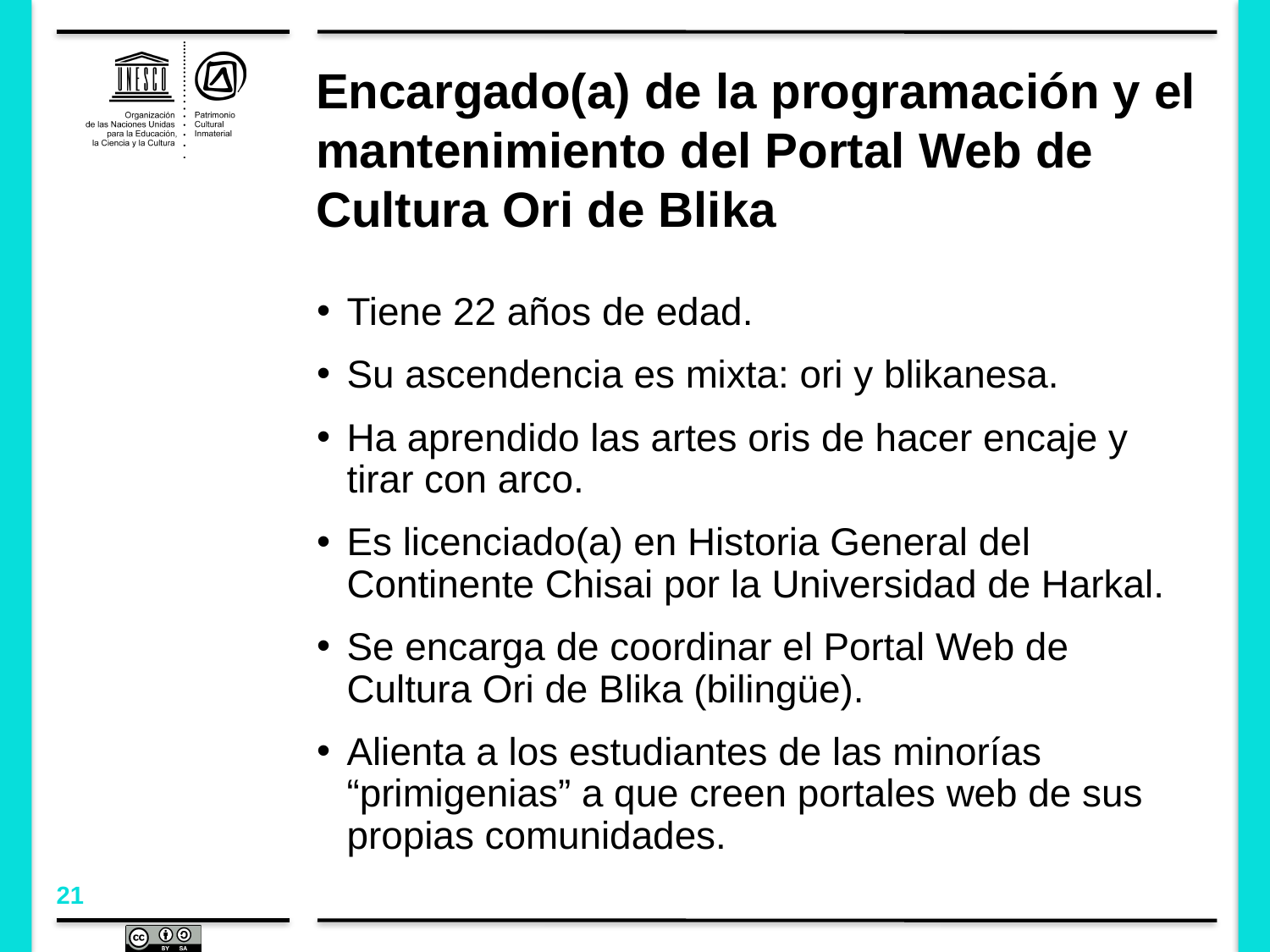

# Encargado(a) de la programación y el mantenimiento del Portal Web de Cultura Ori de Blika
Tiene 22 años de edad.
Su ascendencia es mixta: ori y blikanesa.
Ha aprendido las artes oris de hacer encaje y tirar con arco.
Es licenciado(a) en Historia General del Continente Chisai por la Universidad de Harkal.
Se encarga de coordinar el Portal Web de Cultura Ori de Blika (bilingüe).
Alienta a los estudiantes de las minorías “primigenias” a que creen portales web de sus propias comunidades.